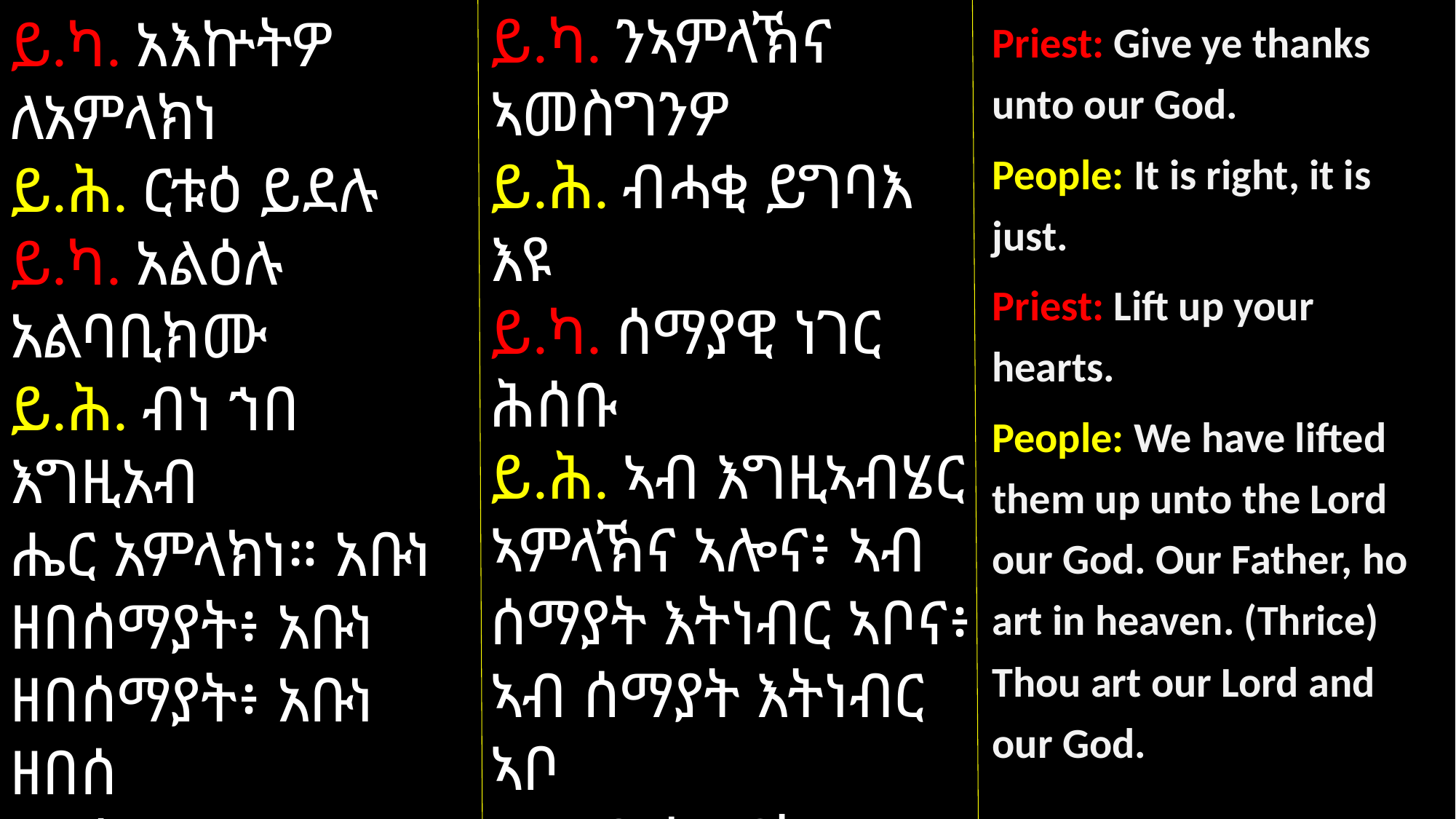

Priest: Give ye thanks unto our God.
People: It is right, it is just.
Priest: Lift up your hearts.
People: We have lifted them up unto the Lord our God. Our Father, ho art in heaven. (Thrice) Thou art our Lord and our God.
ይ.ካ. ንኣምላኽና ኣመስግንዎ
ይ.ሕ. ብሓቂ ይግባእ እዩ
ይ.ካ. ሰማያዊ ነገር ሕሰቡ
ይ.ሕ. ኣብ እግዚኣብሄር ኣምላኽና ኣሎና፥ ኣብ ሰማያት እትነብር ኣቦና፥ ኣብ ሰማያት እትነብር ኣቦ
ና፥ ኣብ ሰማያት እትነብር ኣቦና ። ጐይታናን ኣምላኽ
ናን ንስኻ ኢኻ።

ይ.ካ. አእኵትዎ ለአምላክነ
ይ.ሕ. ርቱዕ ይደሉ
ይ.ካ. አልዕሉ አልባቢክሙ
ይ.ሕ. ብነ ኀበ እግዚአብ
ሔር አምላክነ። አቡነ ዘበሰማያት፥ አቡነ ዘበሰማያት፥ አቡነ ዘበሰ
ማያት፥ አንተ ውእቱ እግዚእነ ወአምላክነ።